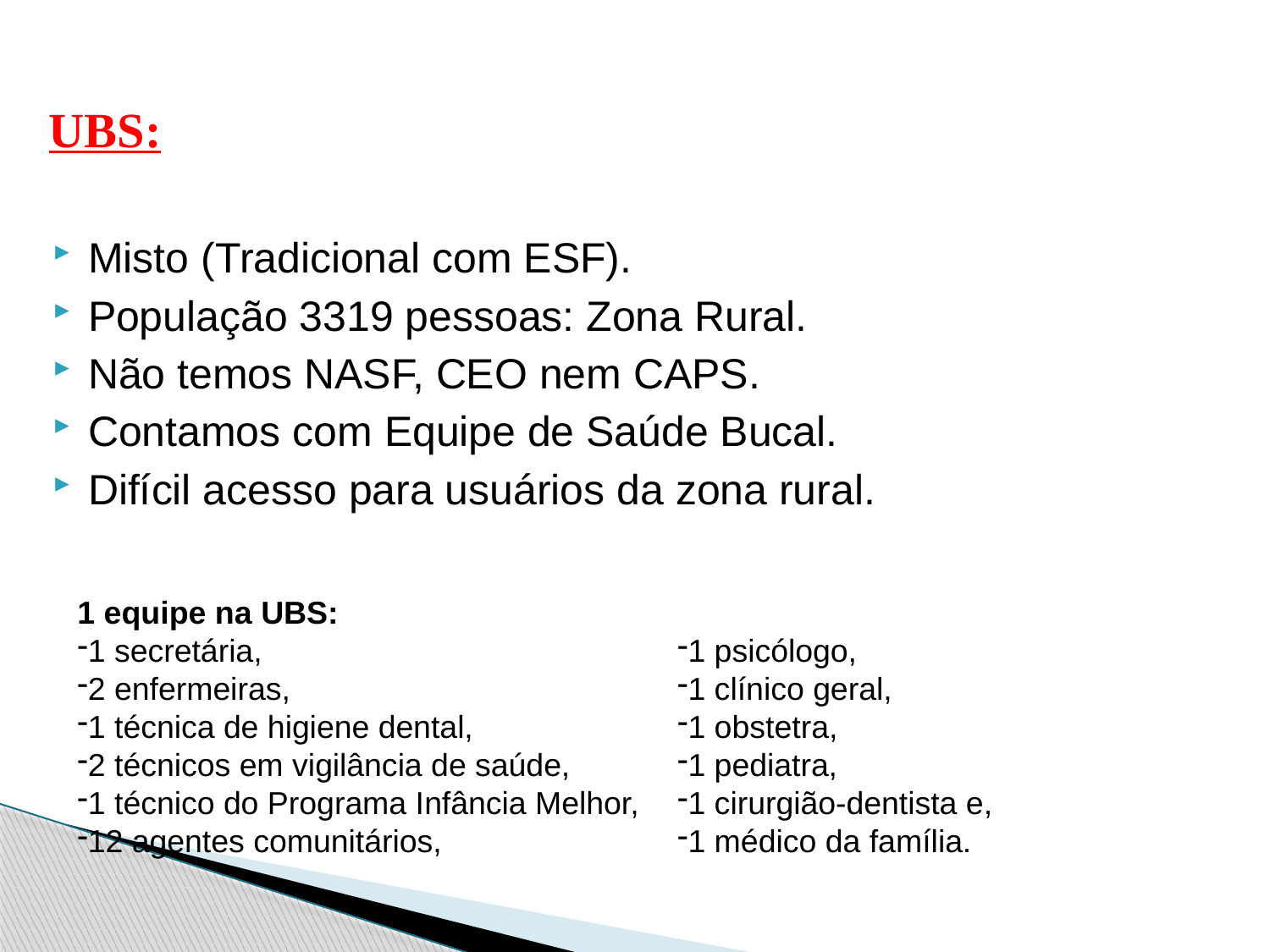

UBS:

Misto (Tradicional com ESF).
População 3319 pessoas: Zona Rural.
Não temos NASF, CEO nem CAPS.
Contamos com Equipe de Saúde Bucal.
Difícil acesso para usuários da zona rural.

1 equipe na UBS:
1 secretária,
2 enfermeiras,
1 técnica de higiene dental,
2 técnicos em vigilância de saúde,
1 técnico do Programa Infância Melhor,
12 agentes comunitários,

1 psicólogo,
1 clínico geral,
1 obstetra,
1 pediatra,
1 cirurgião-dentista e,
1 médico da família.